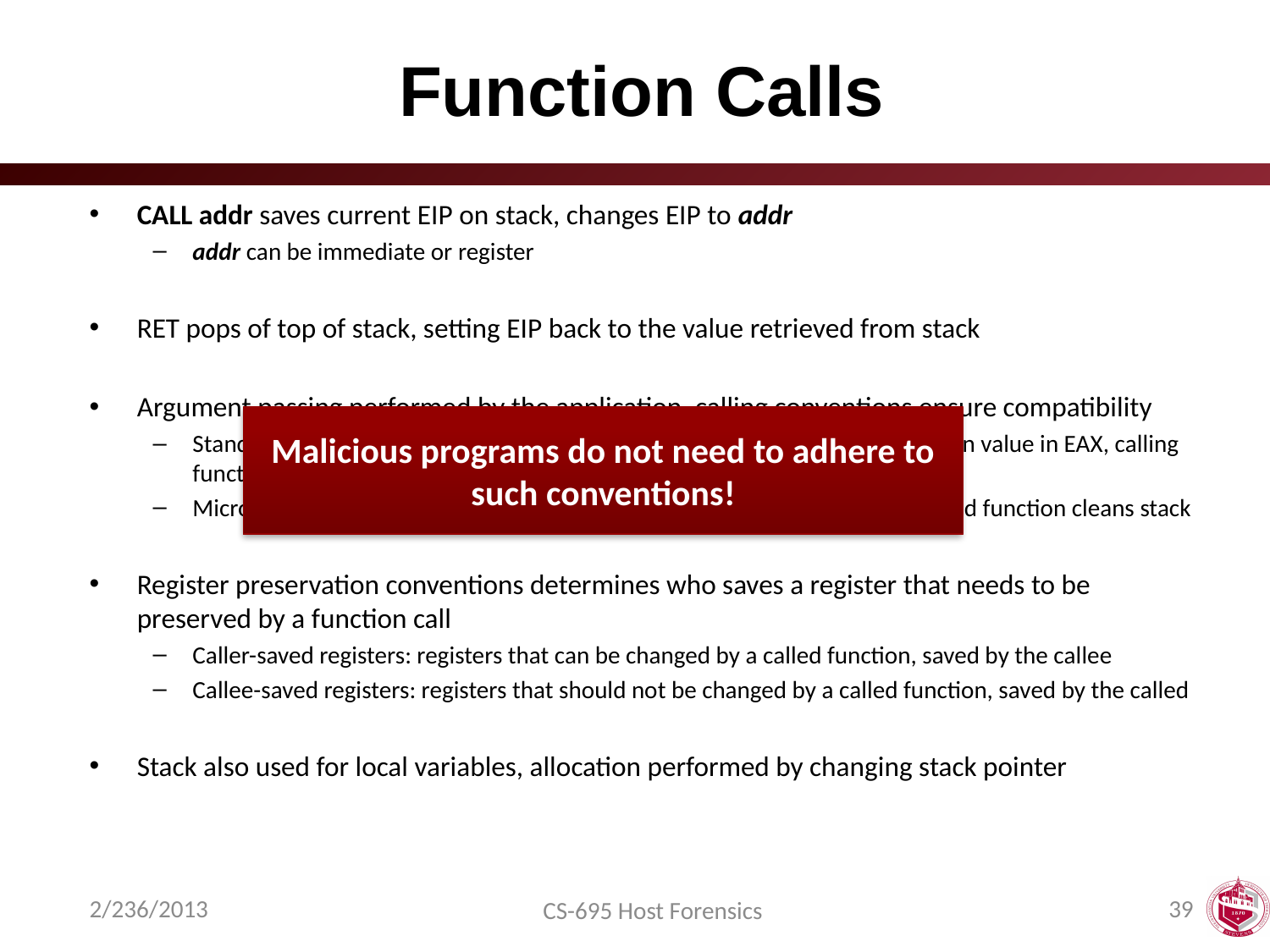

# Function Calls
CALL addr saves current EIP on stack, changes EIP to addr
addr can be immediate or register

RET pops of top of stack, setting EIP back to the value retrieved from stack

Argument passing performed by the application, calling conventions ensure compatibility
Standard C convention (cdecl): Arguments pushed on stack right-to-left, return value in EAX, calling function cleans stack (i.e., removes arguments)
Microsoft Win32 convention (stdcall): Same as standard convention, but called function cleans stack

Register preservation conventions determines who saves a register that needs to be preserved by a function call
Caller-saved registers: registers that can be changed by a called function, saved by the callee
Callee-saved registers: registers that should not be changed by a called function, saved by the called

Stack also used for local variables, allocation performed by changing stack pointer
Malicious programs do not need to adhere to such conventions!
2/236/2013
39
CS-695 Host Forensics